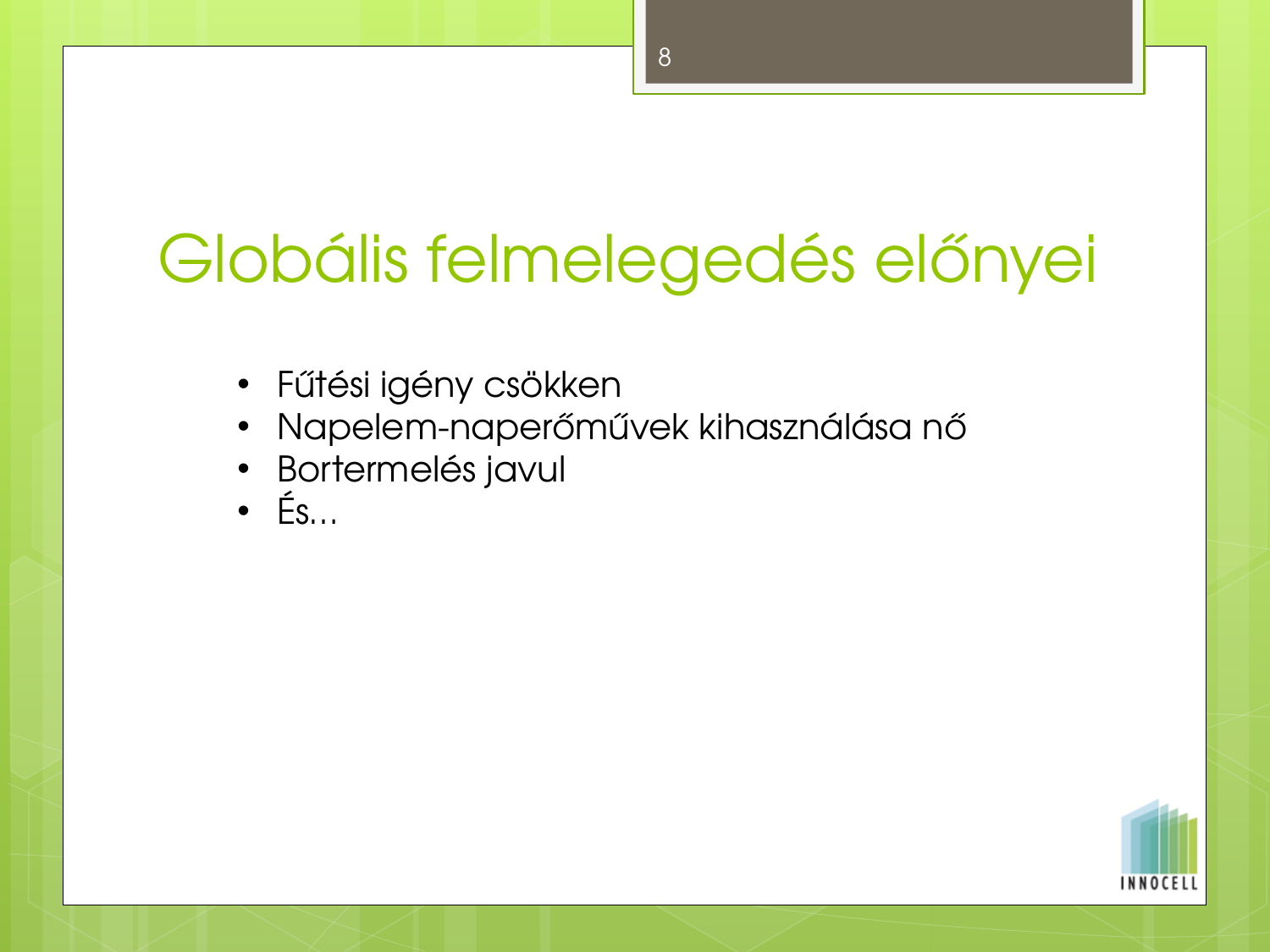

8
# Globális felmelegedés előnyei
Fűtési igény csökken
Napelem-naperőművek kihasználása nő
Bortermelés javul
És…